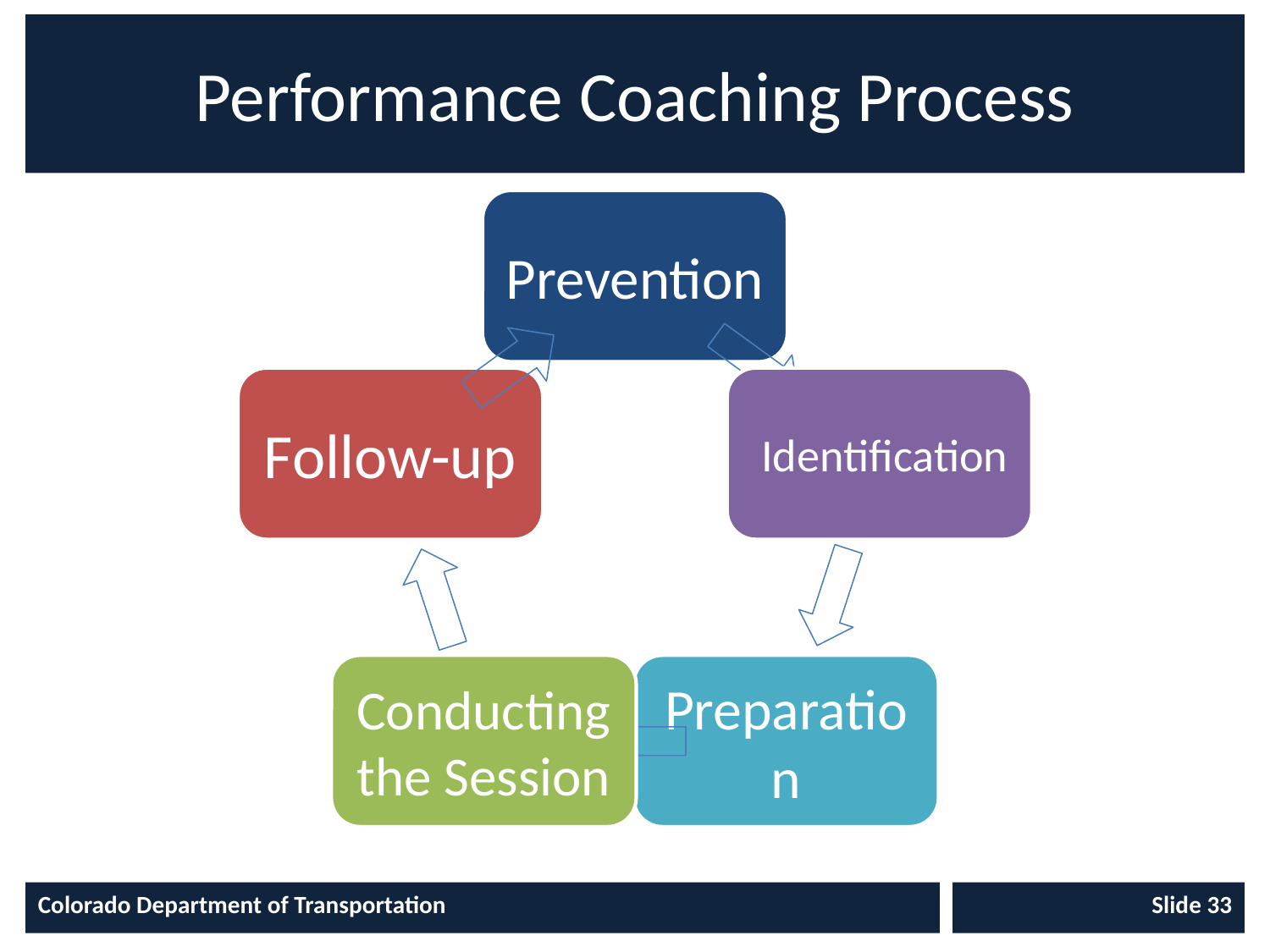

# Performance Coaching Process
Prevention
 Identification
Follow-up
Colorado Department of Transportation
Slide 33